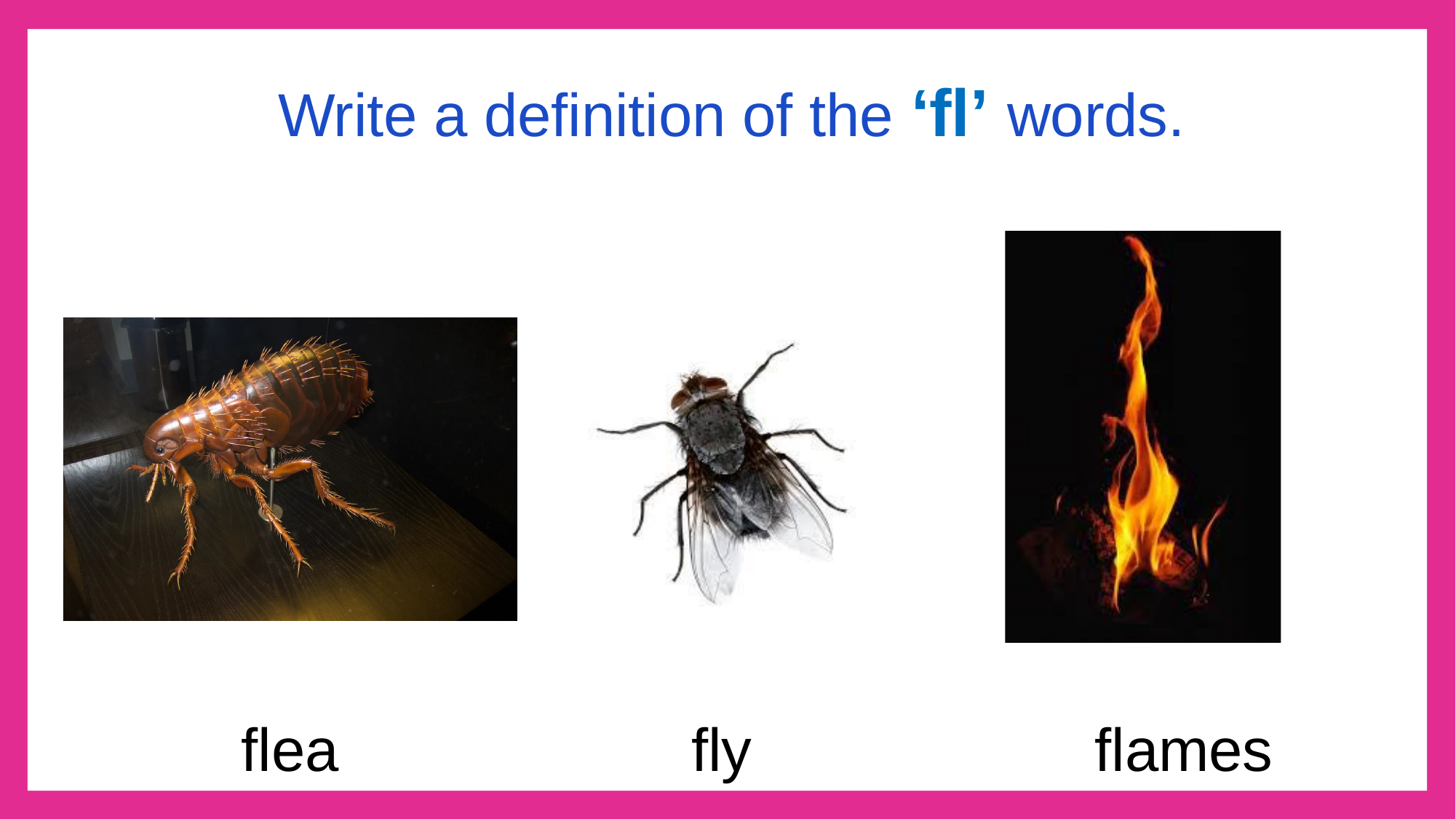

# Write a definition of the ‘fl’ words.

flea
fly
flames